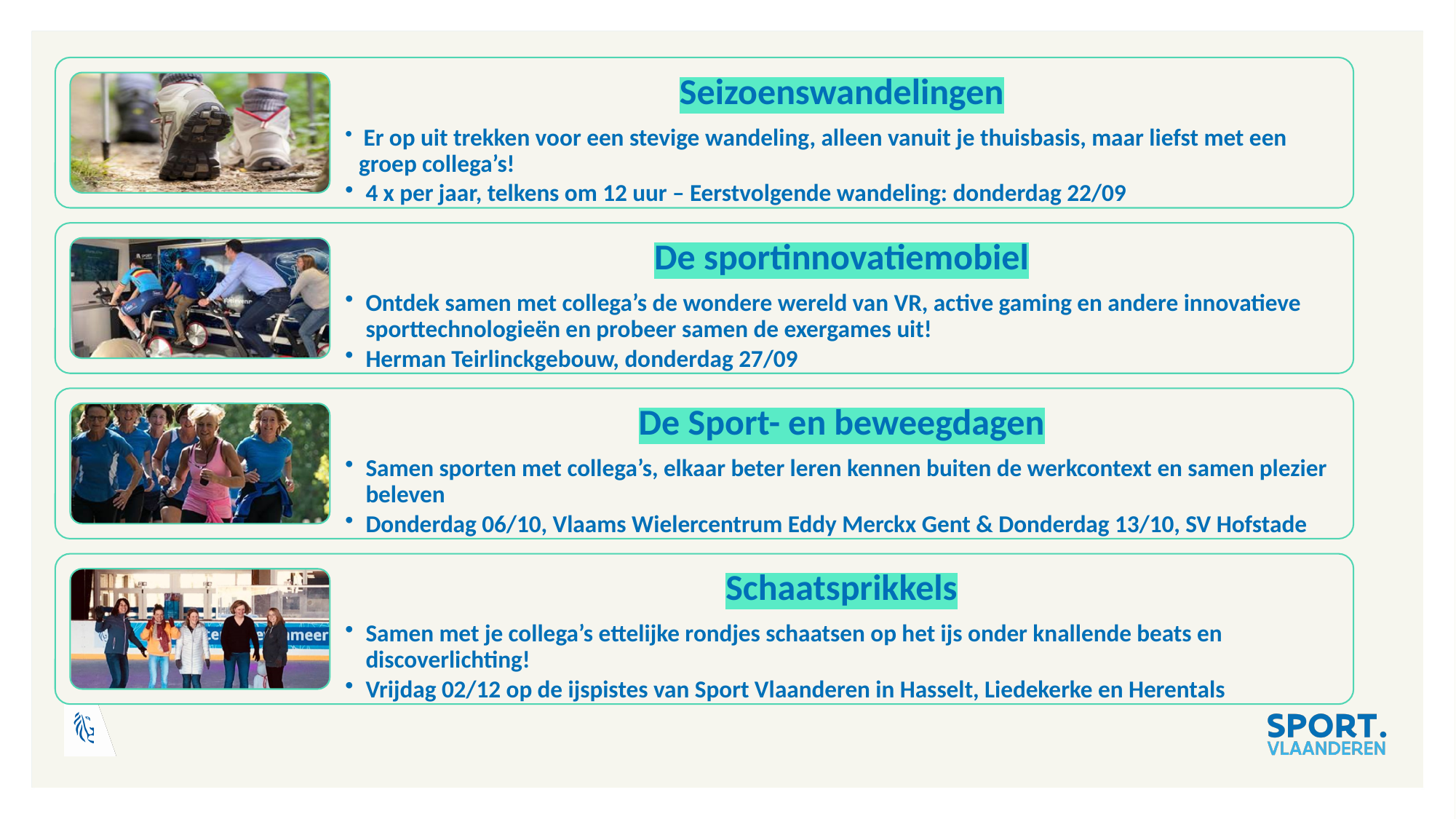

Seizoenswandelingen
 Er op uit trekken voor een stevige wandeling, alleen vanuit je thuisbasis, maar liefst met een groep collega’s!
4 x per jaar, telkens om 12 uur – Eerstvolgende wandeling: donderdag 22/09

De sportinnovatiemobiel
Ontdek samen met collega’s de wondere wereld van VR, active gaming en andere innovatieve sporttechnologieën en probeer samen de exergames uit!
Herman Teirlinckgebouw, donderdag 27/09
De Sport- en beweegdagen
Samen sporten met collega’s, elkaar beter leren kennen buiten de werkcontext en samen plezier beleven
Donderdag 06/10, Vlaams Wielercentrum Eddy Merckx Gent & Donderdag 13/10, SV Hofstade
Schaatsprikkels
Samen met je collega’s ettelijke rondjes schaatsen op het ijs onder knallende beats en discoverlichting!
Vrijdag 02/12 op de ijspistes van Sport Vlaanderen in Hasselt, Liedekerke en Herentals